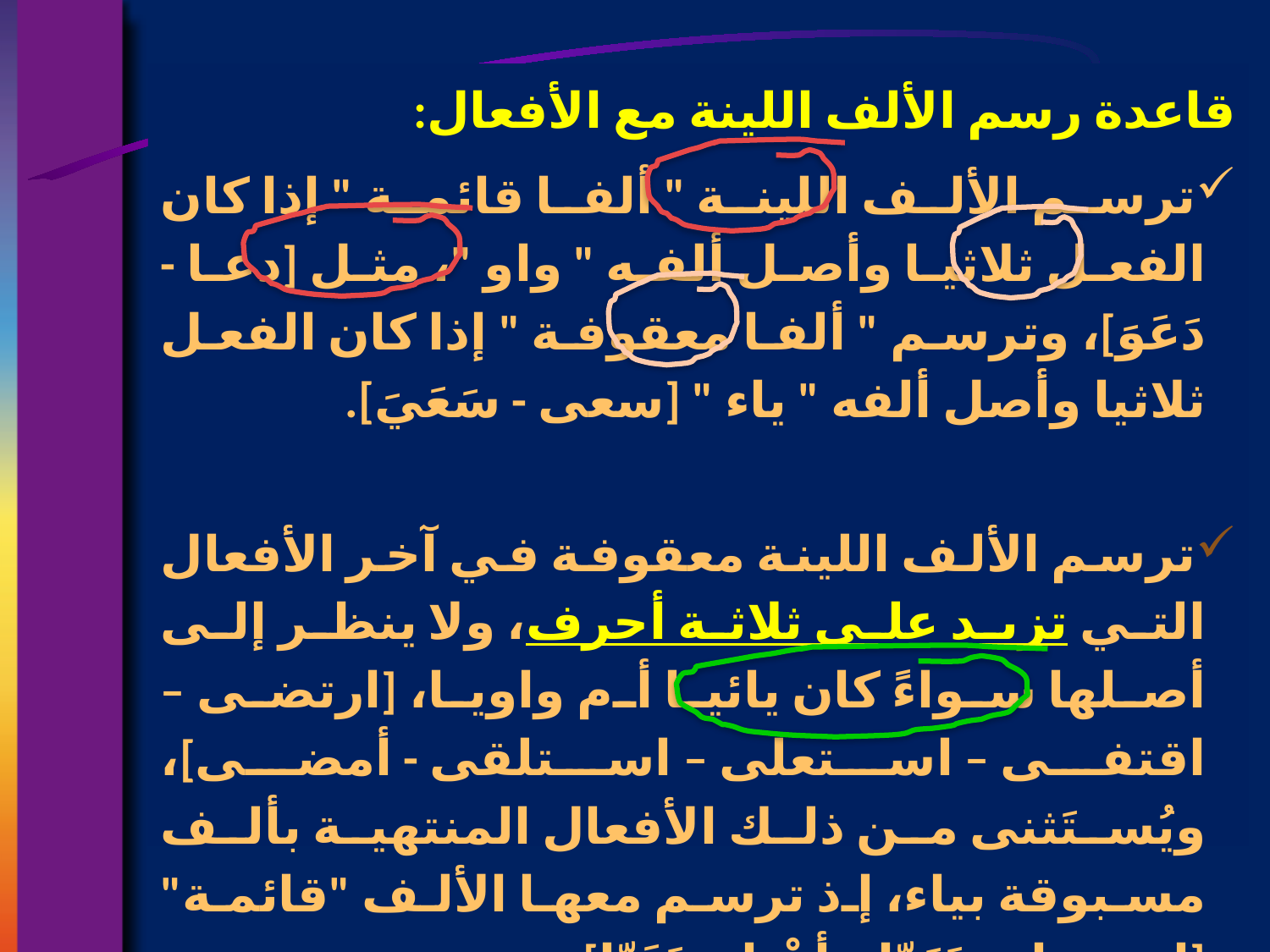

قاعدة رسم الألف اللينة مع الأفعال:
ترسم الألف اللينة " ألفا قائمة " إذا كان الفعل ثلاثيا وأصل ألفه " واو "، مثل [دعا - دَعَوَ]، وترسم " ألفا معقوفة " إذا كان الفعل ثلاثيا وأصل ألفه " ياء " [سعى - سَعَيَ].

ترسم الألف اللينة معقوفة في آخر الأفعال التي تزيد على ثلاثة أحرف، ولا ينظر إلى أصلها سواءً كان يائيا أم واويا، [ارتضى – اقتفى – استعلى – استلقى - أمضى]، ويُستَثنى من ذلك الأفعال المنتهية بألف مسبوقة بياء، إذ ترسم معها الألف "قائمة" [استحيا – يتَزَيّا – أعْيا - يتَغَيّا].